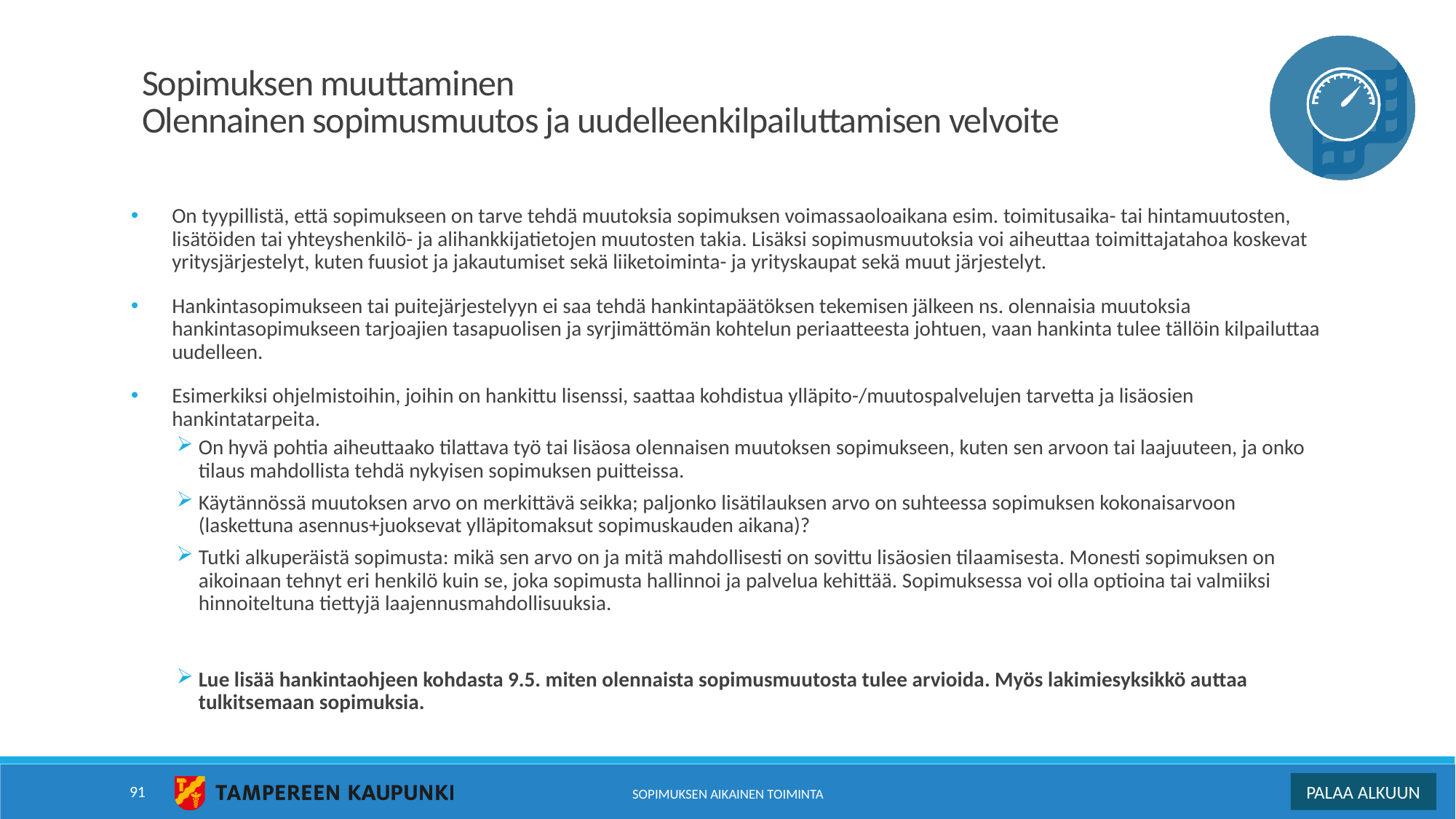

# Sopimuksen muuttaminen Olennainen sopimusmuutos ja uudelleenkilpailuttamisen velvoite
On tyypillistä, että sopimukseen on tarve tehdä muutoksia sopimuksen voimassaoloaikana esim. toimitusaika- tai hintamuutosten, lisätöiden tai yhteyshenkilö- ja alihankkijatietojen muutosten takia. Lisäksi sopimusmuutoksia voi aiheuttaa toimittajatahoa koskevat yritysjärjestelyt, kuten fuusiot ja jakautumiset sekä liiketoiminta- ja yrityskaupat sekä muut järjestelyt.
Hankintasopimukseen tai puitejärjestelyyn ei saa tehdä hankintapäätöksen tekemisen jälkeen ns. olennaisia muutoksia hankintasopimukseen tarjoajien tasapuolisen ja syrjimättömän kohtelun periaatteesta johtuen, vaan hankinta tulee tällöin kilpailuttaa uudelleen.
Esimerkiksi ohjelmistoihin, joihin on hankittu lisenssi, saattaa kohdistua ylläpito-/muutospalvelujen tarvetta ja lisäosien hankintatarpeita.
On hyvä pohtia aiheuttaako tilattava työ tai lisäosa olennaisen muutoksen sopimukseen, kuten sen arvoon tai laajuuteen, ja onko tilaus mahdollista tehdä nykyisen sopimuksen puitteissa.
Käytännössä muutoksen arvo on merkittävä seikka; paljonko lisätilauksen arvo on suhteessa sopimuksen kokonaisarvoon (laskettuna asennus+juoksevat ylläpitomaksut sopimuskauden aikana)?
Tutki alkuperäistä sopimusta: mikä sen arvo on ja mitä mahdollisesti on sovittu lisäosien tilaamisesta. Monesti sopimuksen on aikoinaan tehnyt eri henkilö kuin se, joka sopimusta hallinnoi ja palvelua kehittää. Sopimuksessa voi olla optioina tai valmiiksi hinnoiteltuna tiettyjä laajennusmahdollisuuksia.

Lue lisää hankintaohjeen kohdasta 9.5. miten olennaista sopimusmuutosta tulee arvioida. Myös lakimiesyksikkö auttaa tulkitsemaan sopimuksia.

91
SOPIMUKSEN AIKAINEN TOIMINTA
PALAA ALKUUN